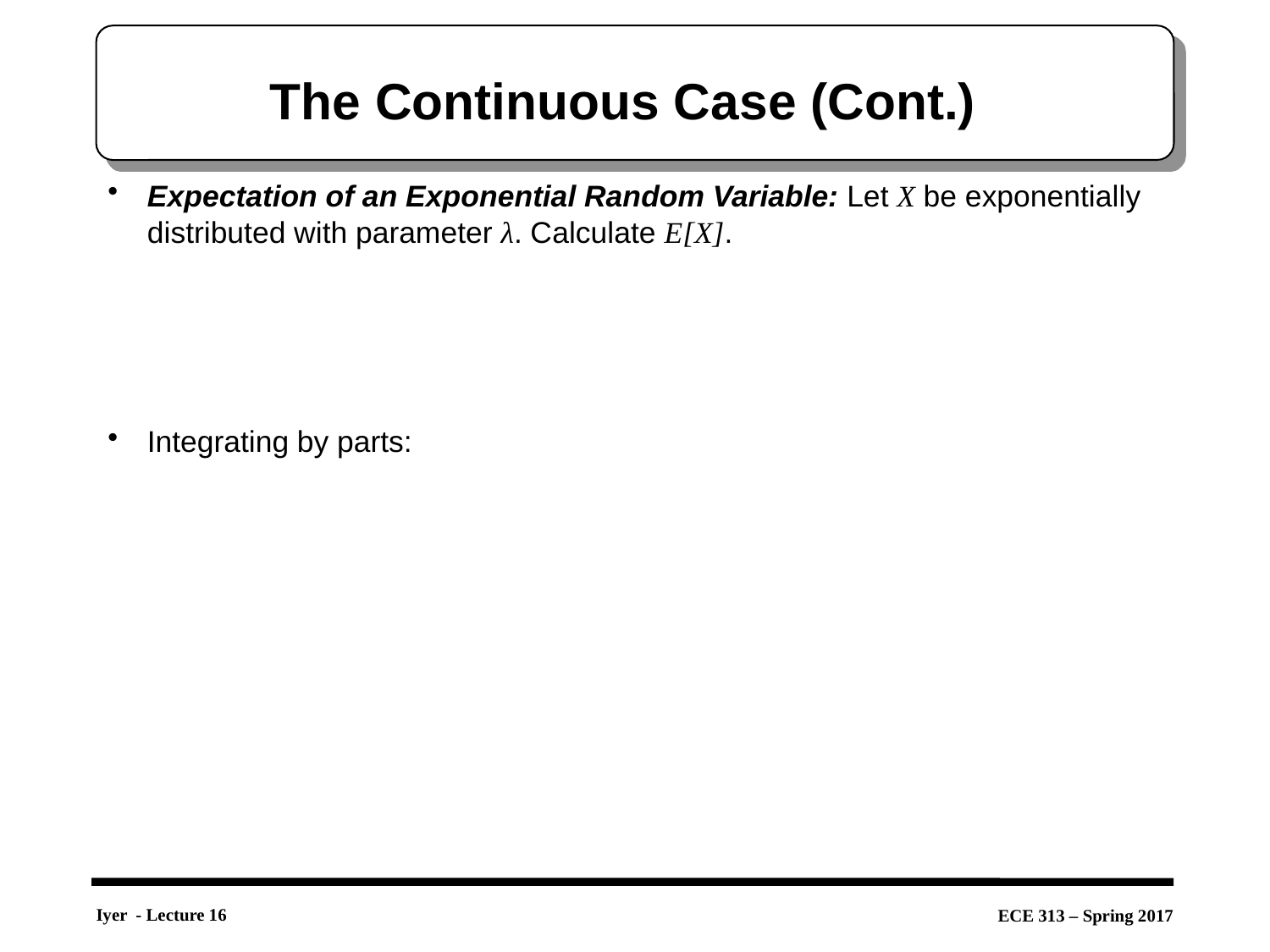

# The Continuous Case (Cont.)
Expectation of an Exponential Random Variable: Let X be exponentially distributed with parameter λ. Calculate E[X].

Integrating by parts: